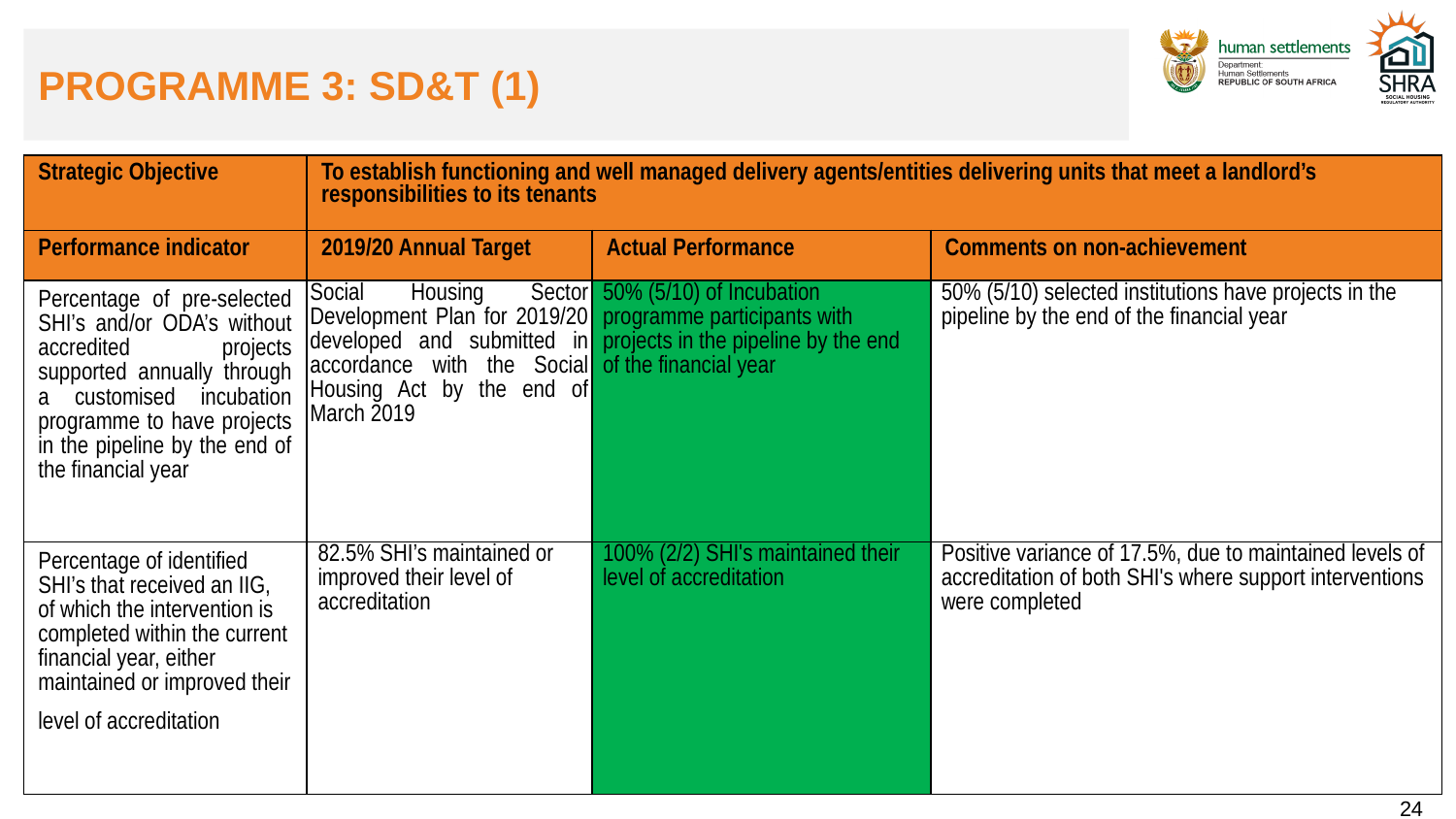

PROGRAMME 3: SD&T (1)
| Strategic Objective | To establish functioning and well managed delivery agents/entities delivering units that meet a landlord’s responsibilities to its tenants |  |  |
| --- | --- | --- | --- |
| Performance indicator | 2019/20 Annual Target | Actual Performance | Comments on non-achievement |
| Percentage of pre-selected SHI’s and/or ODA’s without accredited projects supported annually through a customised incubation programme to have projects in the pipeline by the end of the financial year | Social Housing Sector Development Plan for 2019/20 developed and submitted in accordance with the Social Housing Act by the end of March 2019 | 50% (5/10) of Incubation programme participants with projects in the pipeline by the end of the financial year | 50% (5/10) selected institutions have projects in the pipeline by the end of the financial year |
| Percentage of identified SHI’s that received an IIG, of which the intervention is completed within the current financial year, either maintained or improved their level of accreditation | 82.5% SHI’s maintained or improved their level of accreditation | 100% (2/2) SHI's maintained their level of accreditation | Positive variance of 17.5%, due to maintained levels of accreditation of both SHI's where support interventions were completed |
24